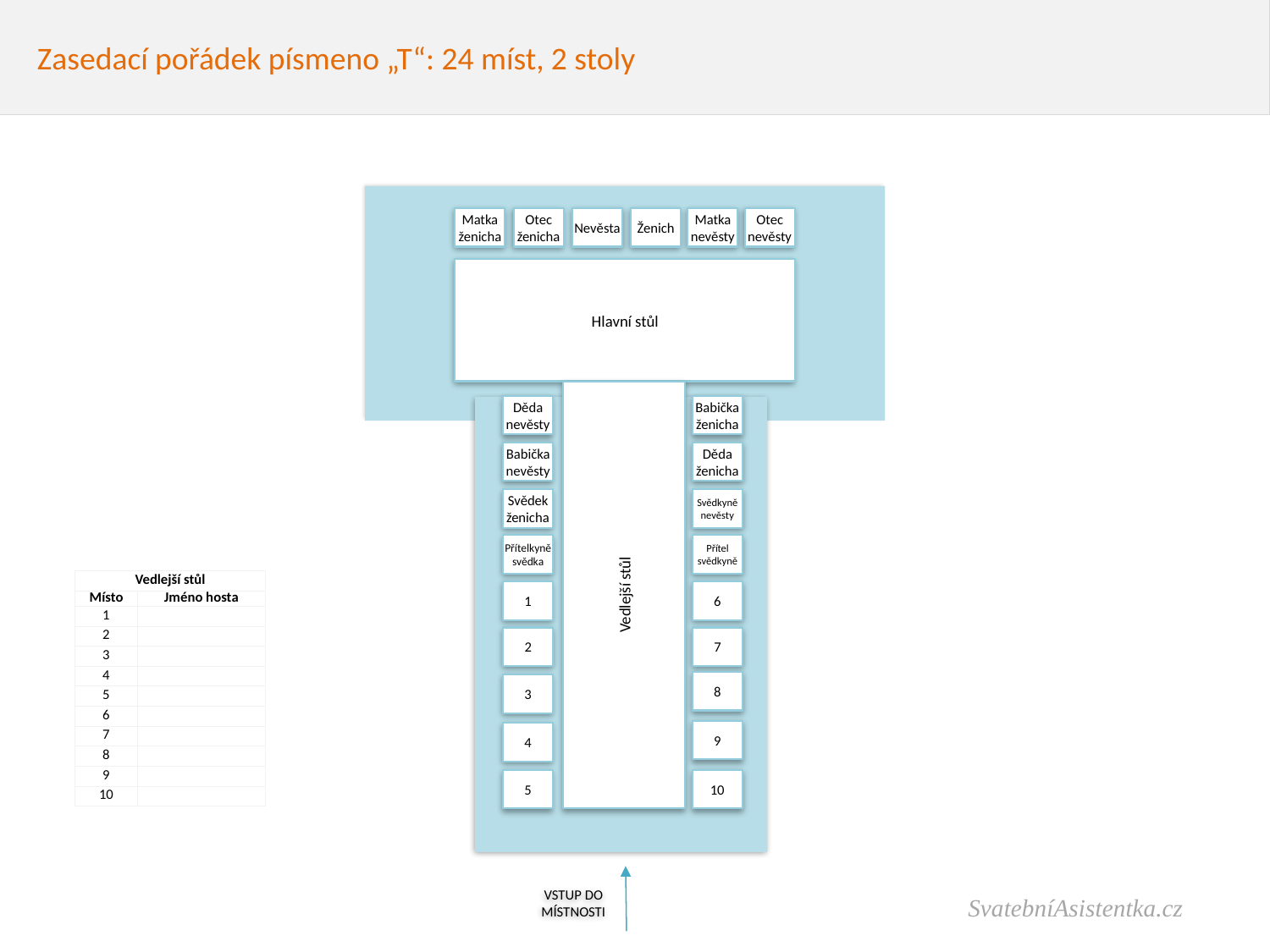

# Zasedací pořádek písmeno „T“: 24 míst, 2 stoly

Matka
nevěsty
Otec
nevěsty
Nevěsta
Ženich
Matka ženicha
Otec ženicha
Hlavní stůl
Děda
nevěsty
Babička
ženicha

Babička
nevěsty
Děda
ženicha
Svědek
ženicha
Svědkyně
nevěsty
Vedlejší stůl
Přítelkyně
svědka
Přítel
svědkyně
| Vedlejší stůl |  |
| --- | --- |
| Místo | Jméno hosta |
| 1 |  |
| 2 |  |
| 3 |  |
| 4 |  |
| 5 |  |
| 6 |  |
| 7 |  |
| 8 |  |
| 9 |  |
| 10 |  |
1
6
2
7
8
3
9
4
10
5
VSTUP DO MÍSTNOSTI
SvatebníAsistentka.cz